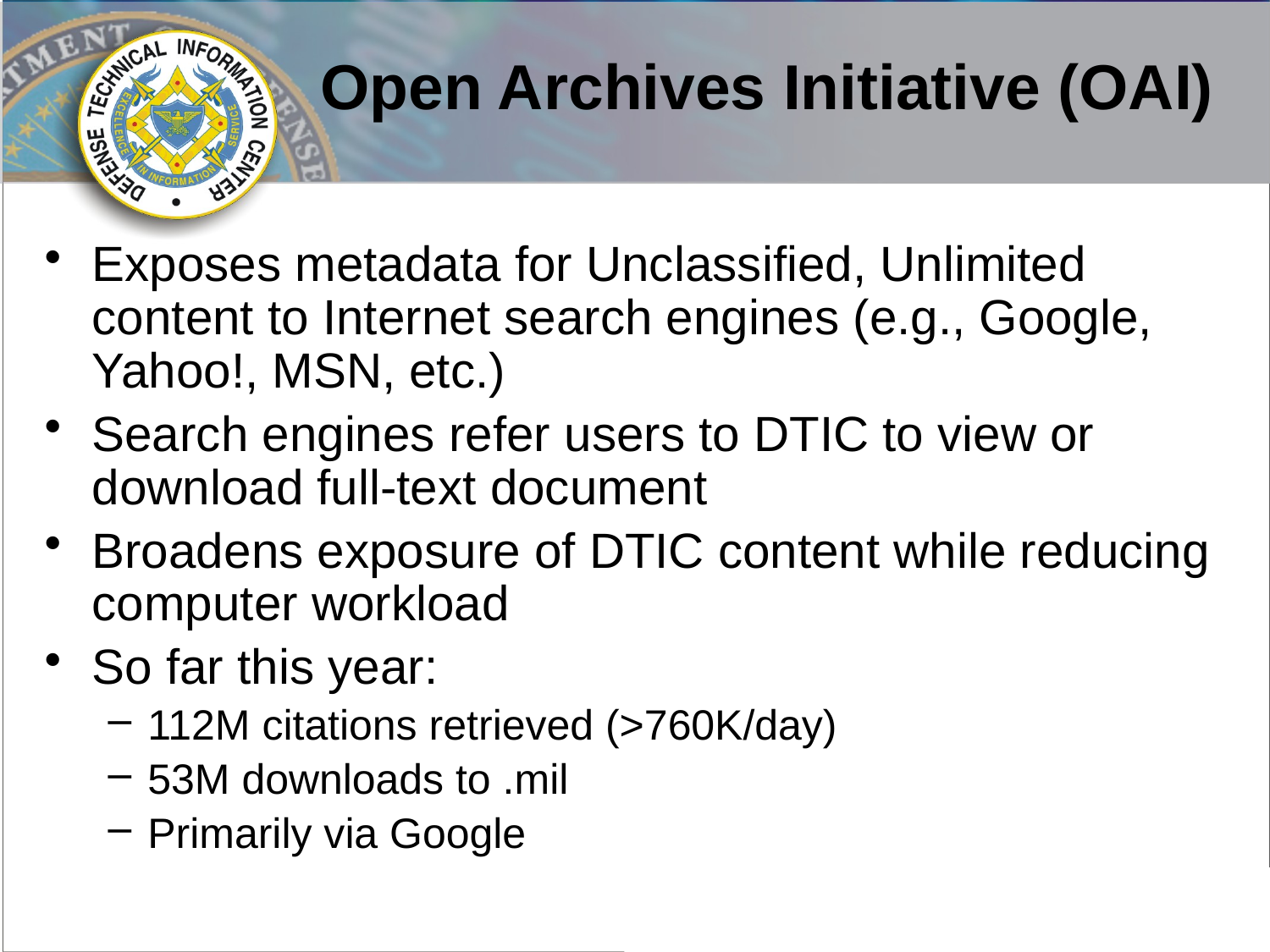

# Open Archives Initiative (OAI)
Exposes metadata for Unclassified, Unlimited content to Internet search engines (e.g., Google, Yahoo!, MSN, etc.)
Search engines refer users to DTIC to view or download full-text document
Broadens exposure of DTIC content while reducing computer workload
So far this year:
112M citations retrieved (>760K/day)
53M downloads to .mil
Primarily via Google